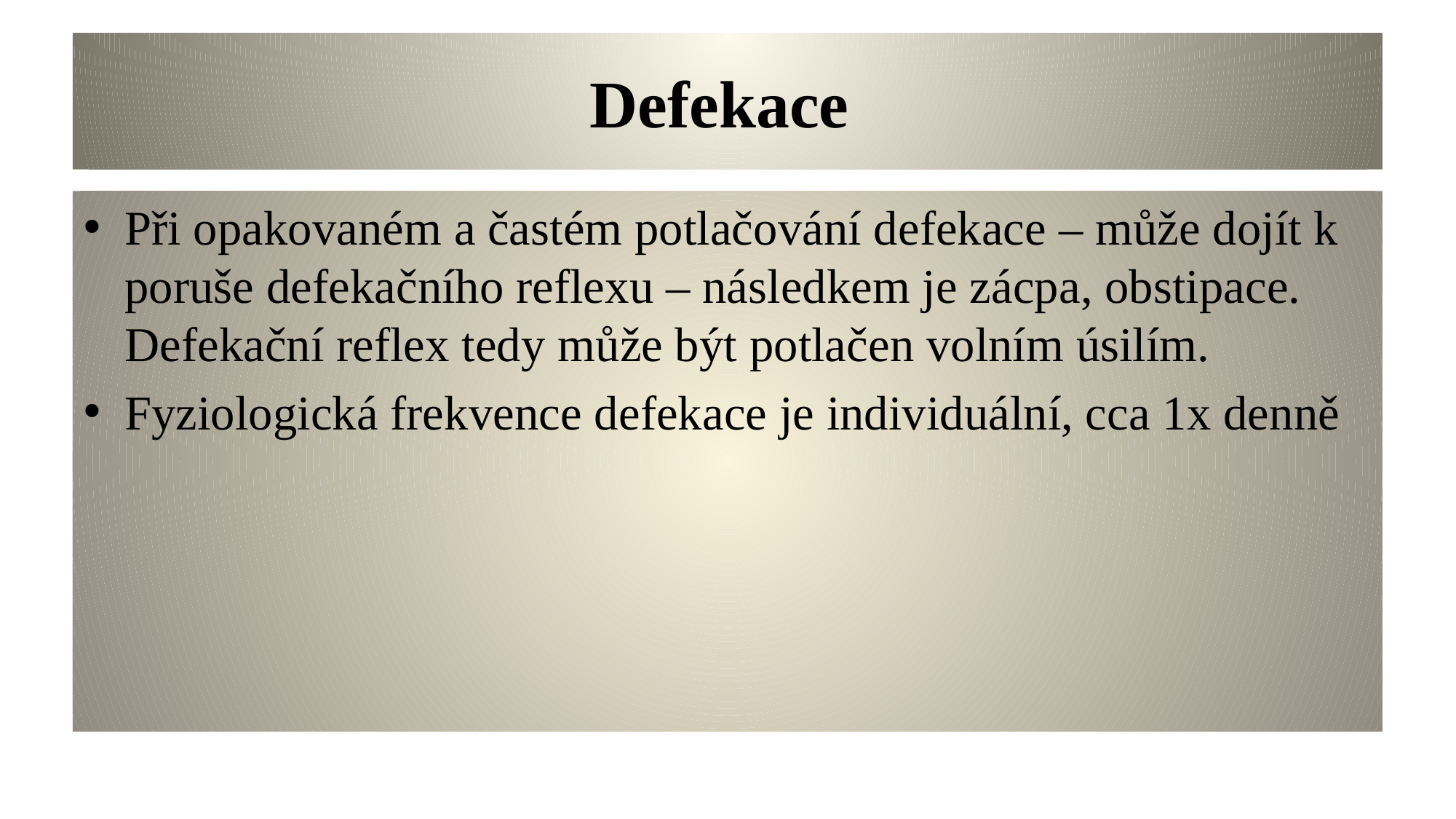

# Defekace
Při opakovaném a častém potlačování defekace – může dojít k poruše defekačního reflexu – následkem je zácpa, obstipace. Defekační reflex tedy může být potlačen volním úsilím.
Fyziologická frekvence defekace je individuální, cca 1x denně